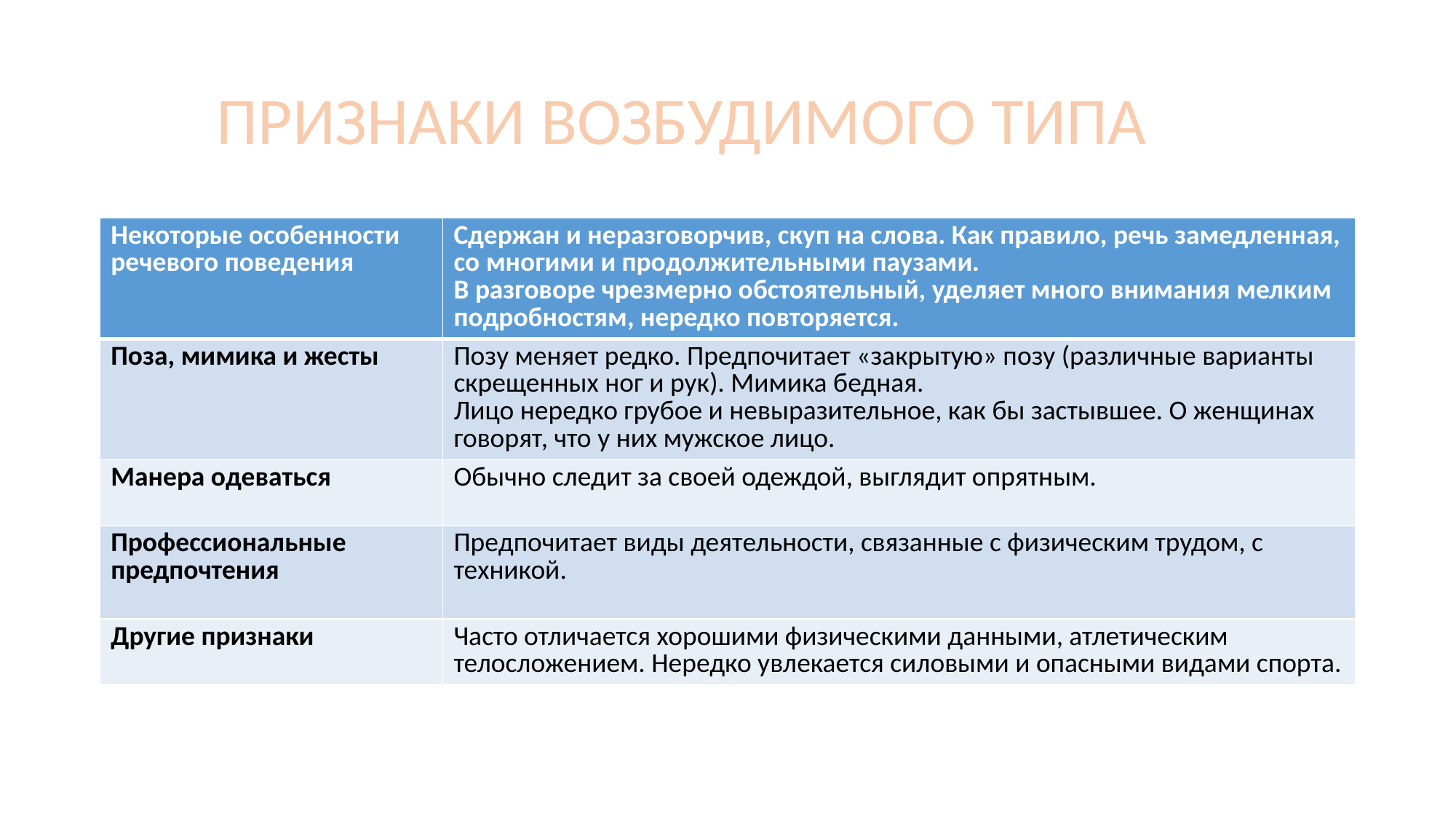

# ПРИЗНАКИ ВОЗБУДИМОГО ТИПА
| Некоторые особенности речевого поведения | Сдержан и неразговорчив, скуп на слова. Как правило, речь замедленная, со многими и продолжительными паузами. В разговоре чрезмерно обстоятельный, уделяет много внимания мелким подробностям, нередко повторяется. |
| --- | --- |
| Поза, мимика и жесты | Позу меняет редко. Предпочитает «закрытую» позу (различные варианты скрещенных ног и рук). Мимика бедная. Лицо нередко грубое и невыразительное, как бы застывшее. О женщинах говорят, что у них мужское лицо. |
| Манера одеваться | Обычно следит за своей одеждой, выглядит опрятным. |
| Профессиональные предпочтения | Предпочитает виды деятельности, связанные с физическим трудом, с техникой. |
| Другие признаки | Часто отличается хорошими физическими данными, атлетическим телосложением. Нередко увлекается силовыми и опасными видами спорта. |